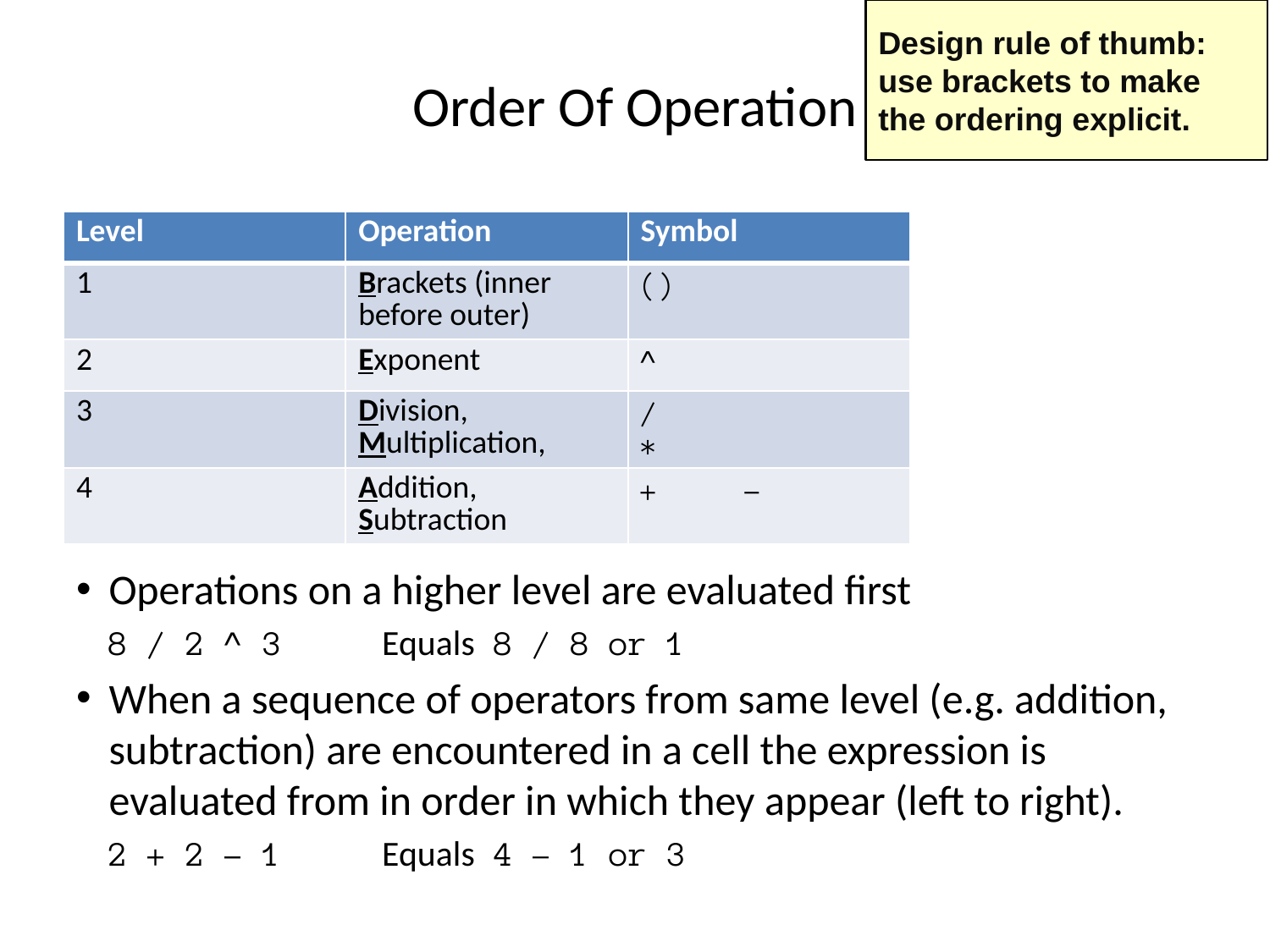

Design rule of thumb: use brackets to make the ordering explicit.
# Order Of Operation

Operations on a higher level are evaluated first
8 / 2 ^ 3	 Equals 8 / 8 or 1
When a sequence of operators from same level (e.g. addition, subtraction) are encountered in a cell the expression is evaluated from in order in which they appear (left to right).
2 + 2 - 1 	 Equals 4 – 1 or 3

| Level | Operation | Symbol |
| --- | --- | --- |
| 1 | Brackets (inner before outer) | () |
| 2 | Exponent | ^ |
| 3 | Division, Multiplication, | / \* |
| 4 | Addition, Subtraction | + - |